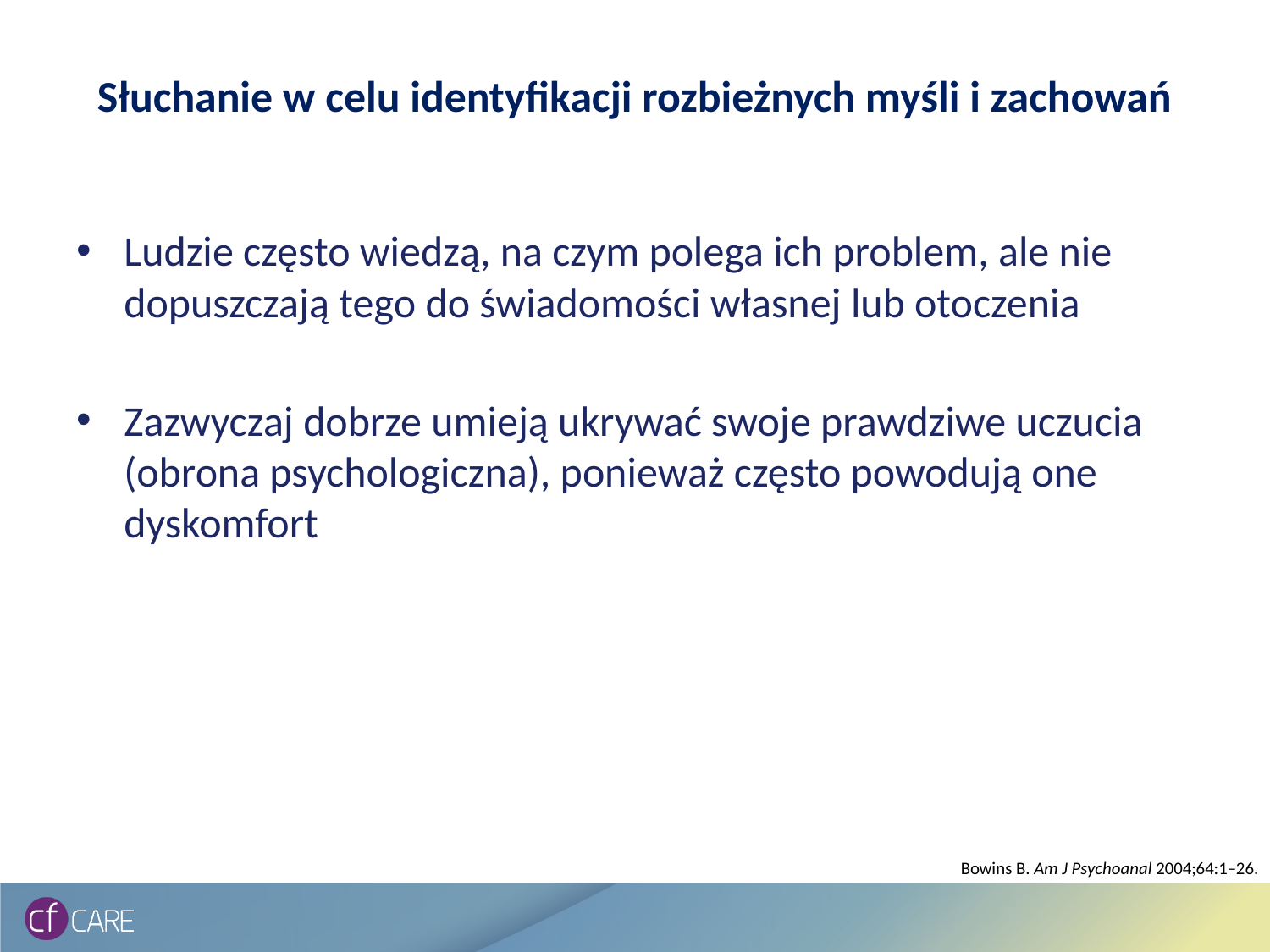

# Słuchanie w celu identyfikacji rozbieżnych myśli i zachowań
Ludzie często wiedzą, na czym polega ich problem, ale nie dopuszczają tego do świadomości własnej lub otoczenia

Zazwyczaj dobrze umieją ukrywać swoje prawdziwe uczucia (obrona psychologiczna), ponieważ często powodują one dyskomfort
Bowins B. Am J Psychoanal 2004;64:1–26.